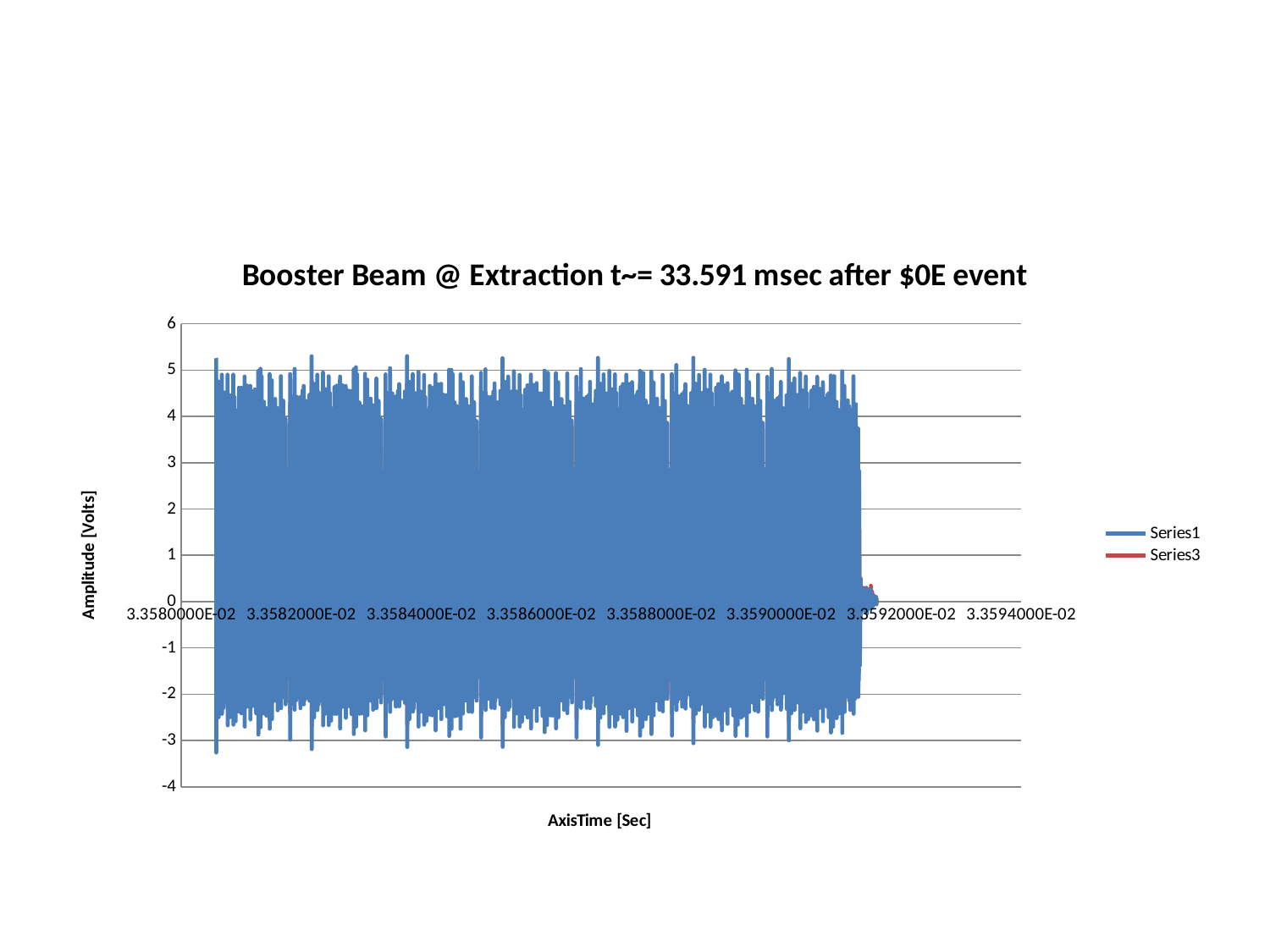

#

### Chart: Booster Beam @ Extraction t~= 33.591 msec after $0E event

| Category |  |  |
|---|---|---|